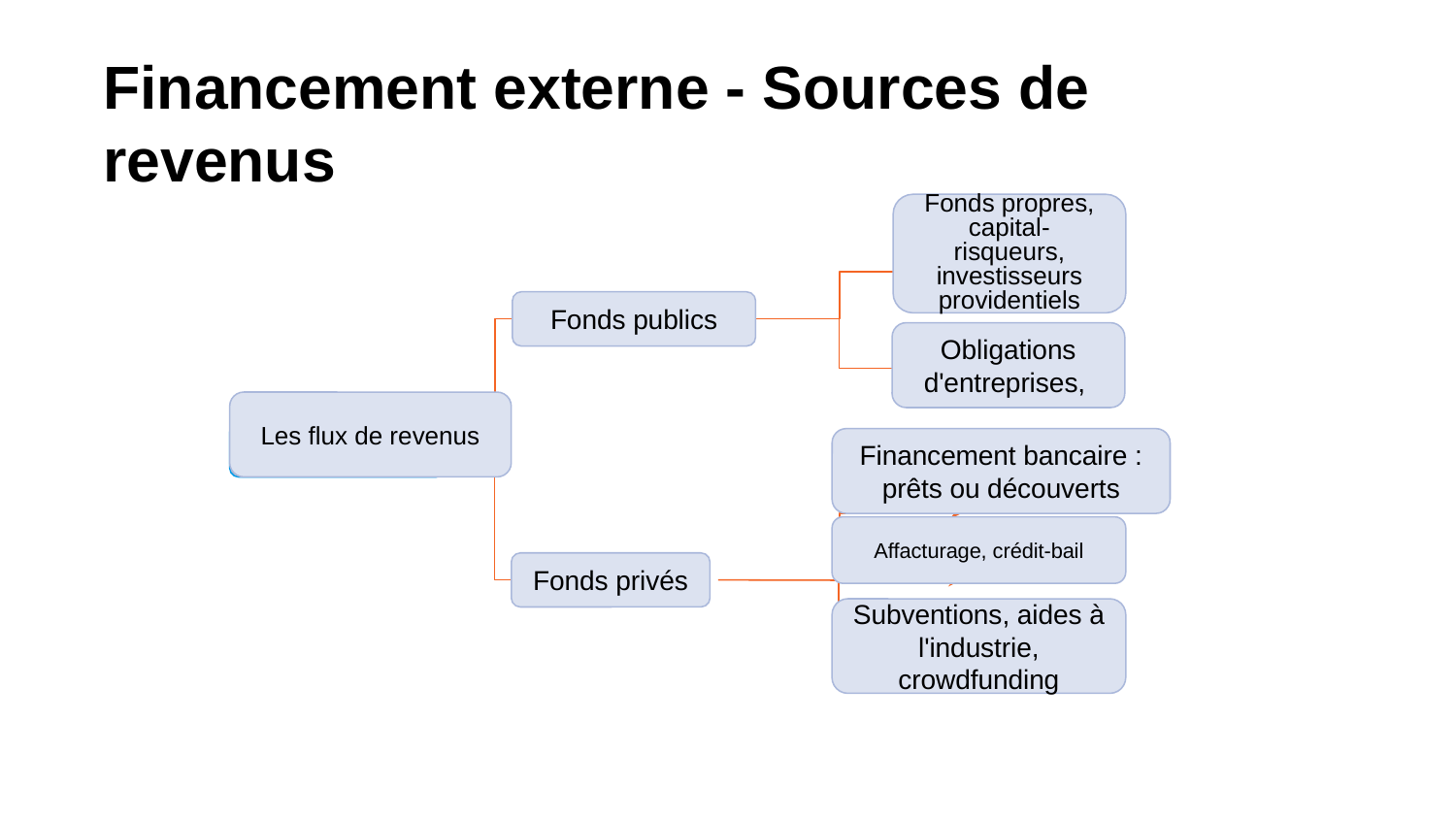

# Financement externe - Sources de revenus

Fonds propres, capital-risqueurs, investisseurs providentiels
Fonds publics
Obligations d'entreprises,
Les flux de revenus
Income streams
Financement bancaire : prêts ou découverts
Affacturage, crédit-bail
Fonds privés
Subventions, aides à l'industrie, crowdfunding